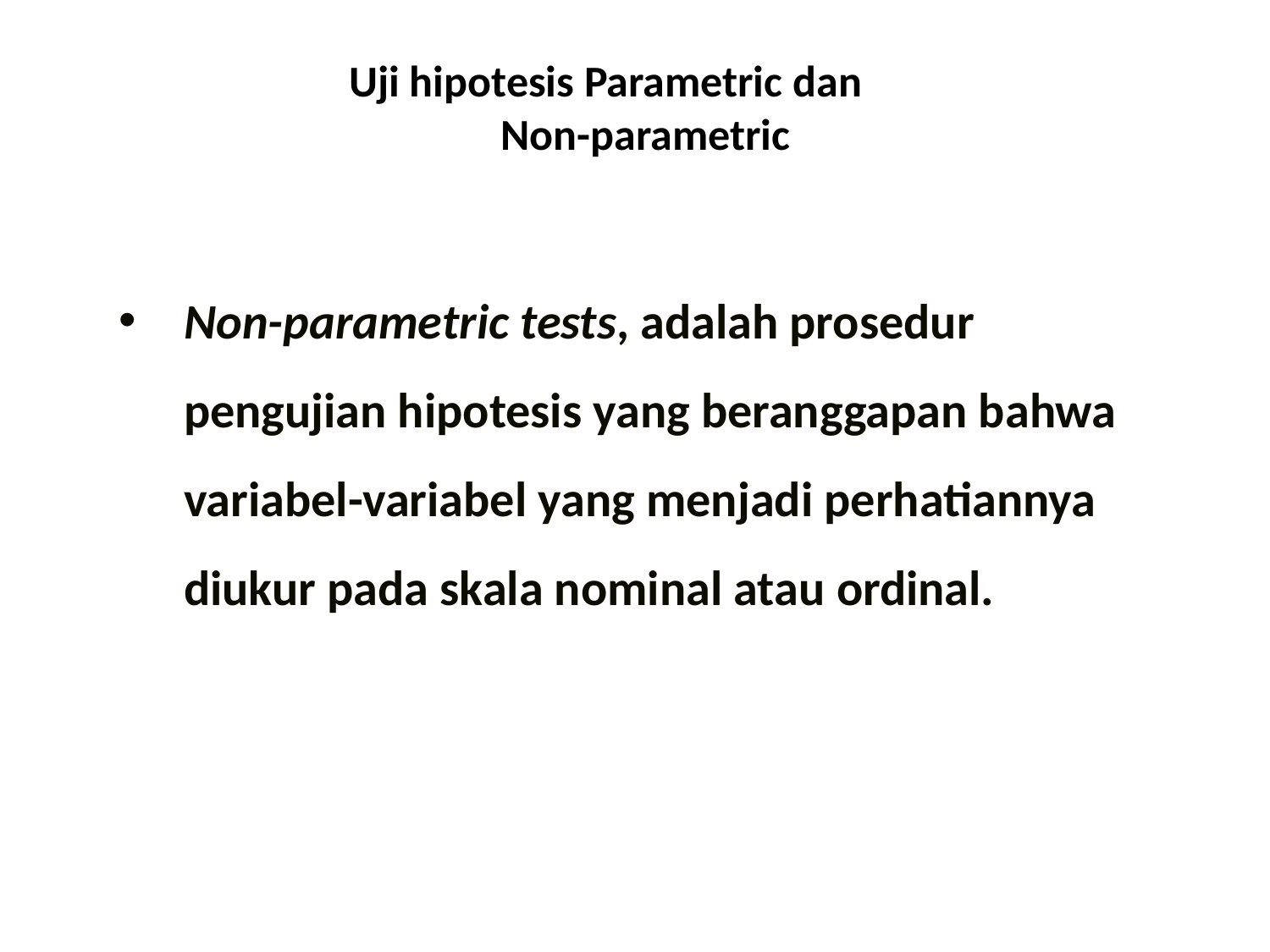

# Uji hipotesis Parametric dan Non-parametric
Non-parametric tests, adalah prosedur pengujian hipotesis yang beranggapan bahwa variabel-variabel yang menjadi perhatiannya diukur pada skala nominal atau ordinal.